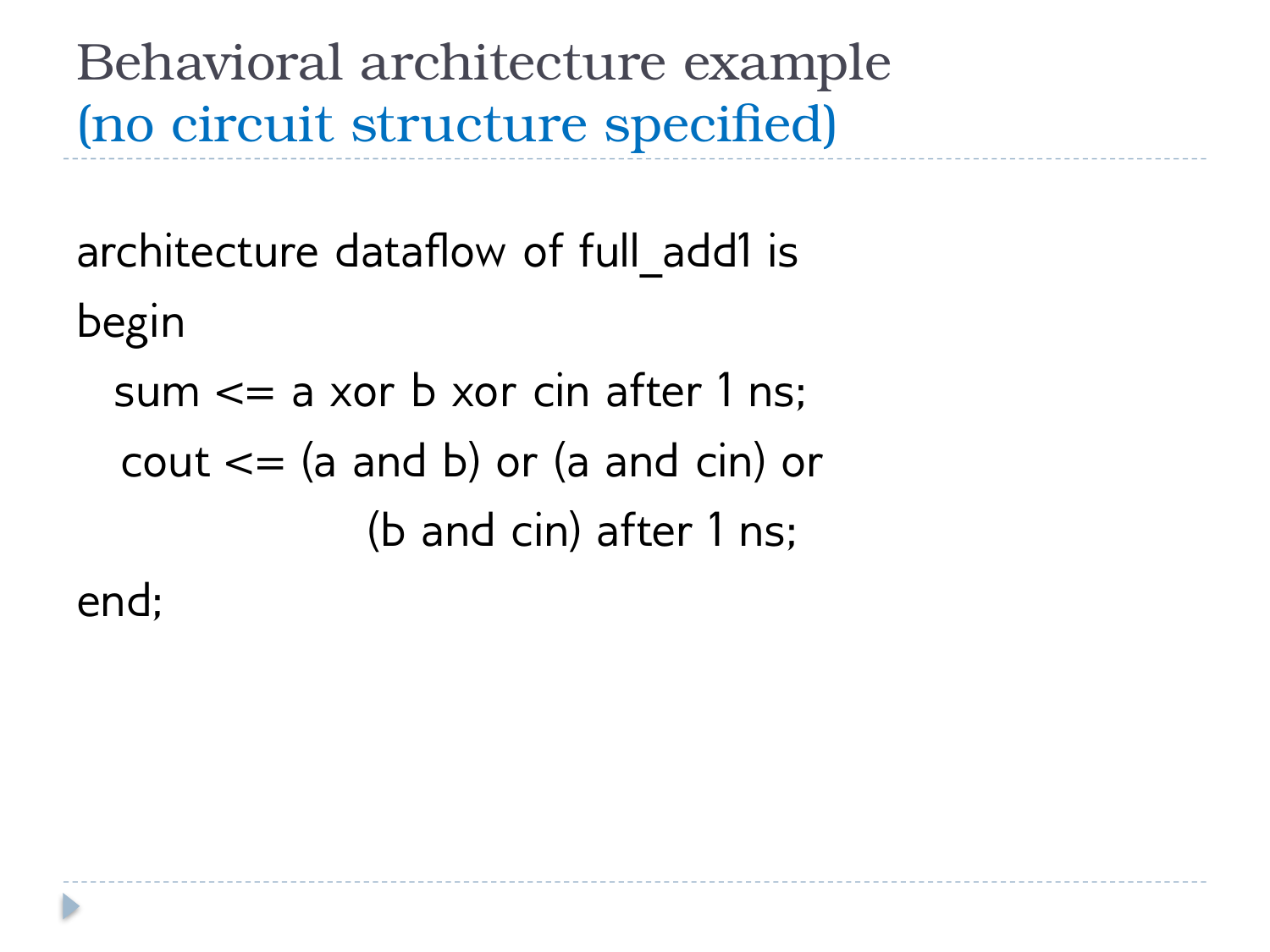

# Behavioral architecture example (no circuit structure specified)
architecture dataflow of full_add1 is
begin
	sum <= a xor b xor cin after 1 ns;
   cout <= (a and b) or (a and cin) or
			(b and cin) after 1 ns;
end;